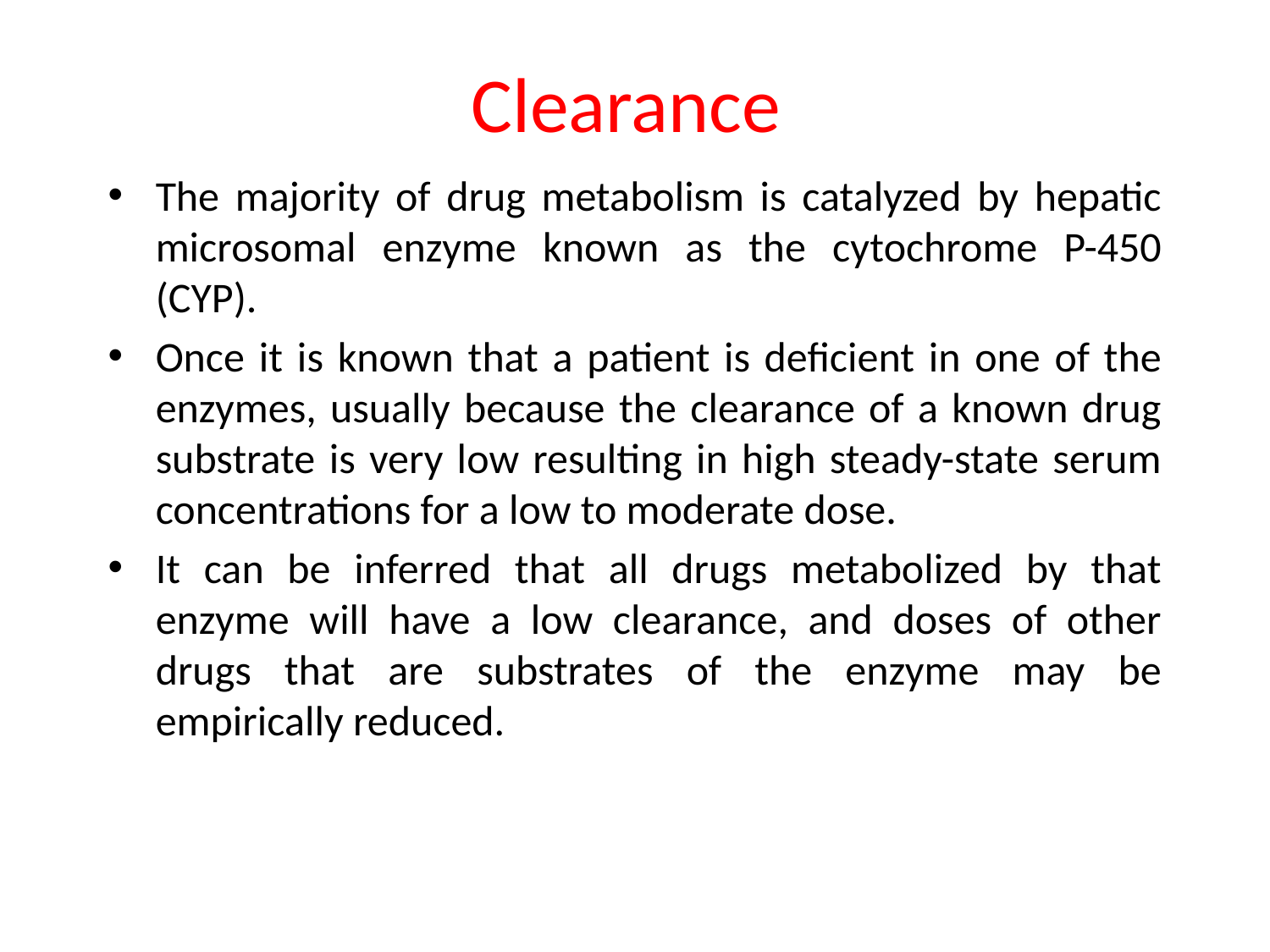

# Clearance
The majority of drug metabolism is catalyzed by hepatic microsomal enzyme known as the cytochrome P-450 (CYP).
Once it is known that a patient is deficient in one of the enzymes, usually because the clearance of a known drug substrate is very low resulting in high steady-state serum concentrations for a low to moderate dose.
It can be inferred that all drugs metabolized by that enzyme will have a low clearance, and doses of other drugs that are substrates of the enzyme may be empirically reduced.